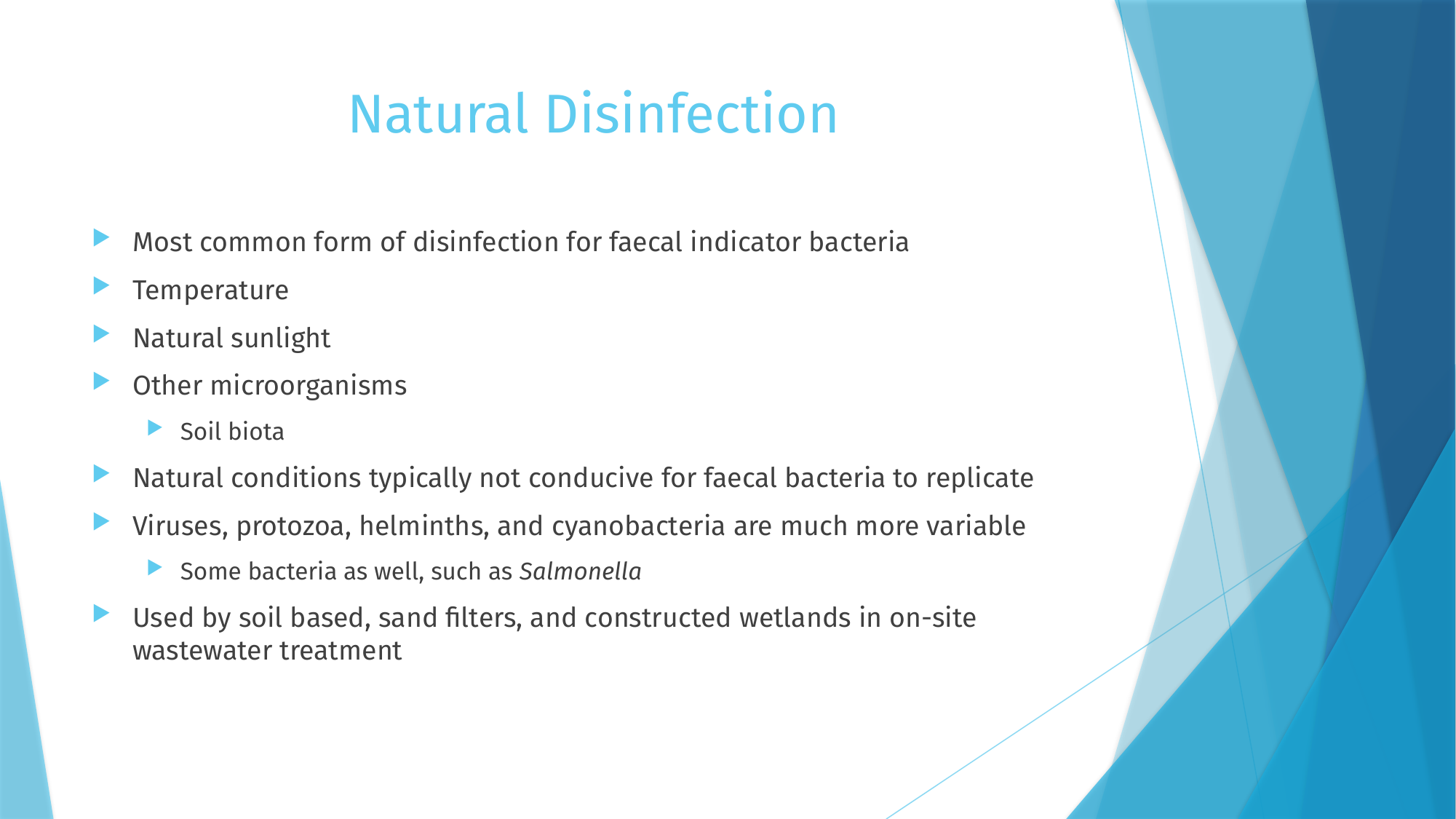

# Natural Disinfection
Most common form of disinfection for faecal indicator bacteria
Temperature
Natural sunlight
Other microorganisms
Soil biota
Natural conditions typically not conducive for faecal bacteria to replicate
Viruses, protozoa, helminths, and cyanobacteria are much more variable
Some bacteria as well, such as Salmonella
Used by soil based, sand filters, and constructed wetlands in on-site wastewater treatment